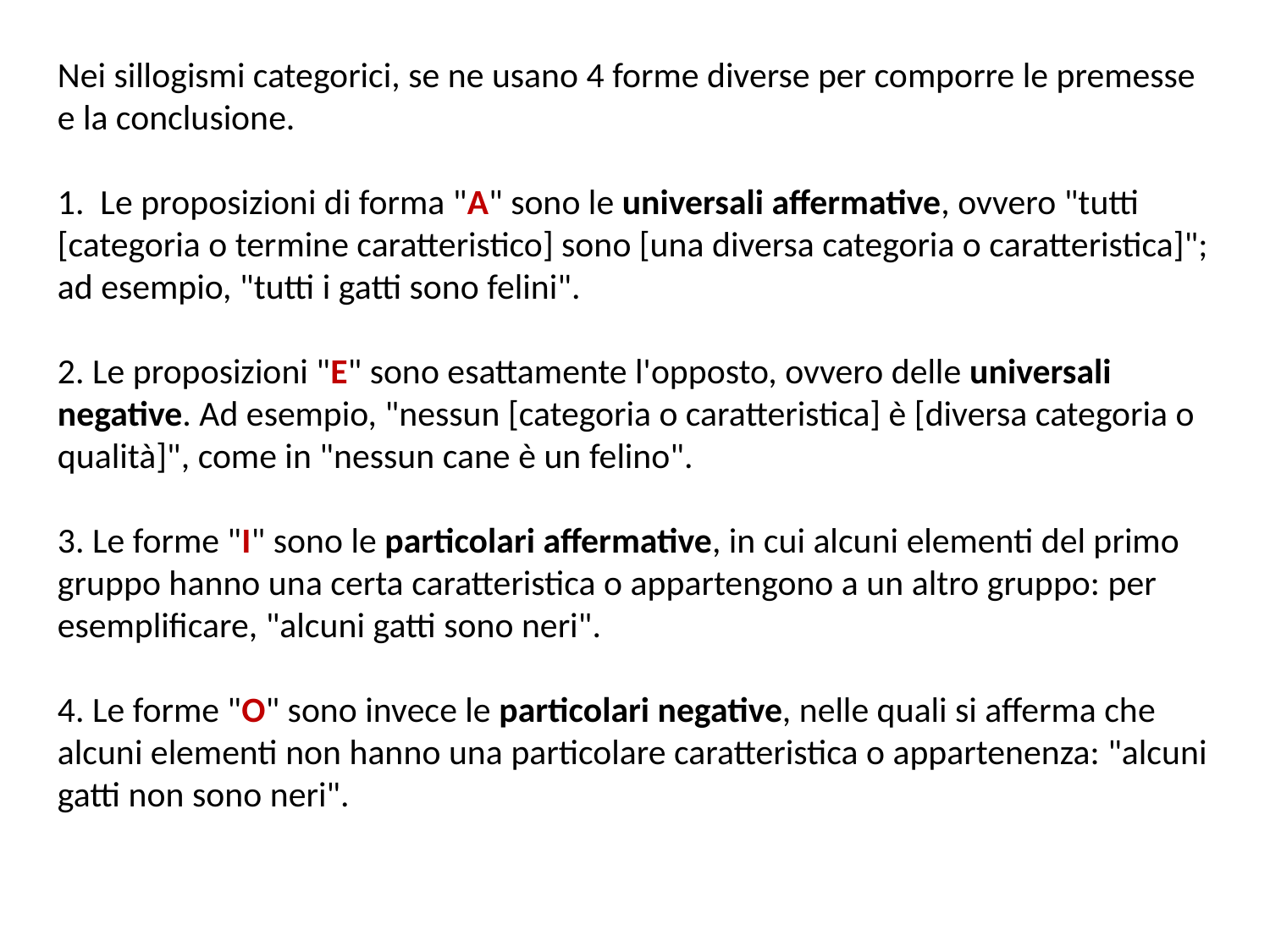

Nei sillogismi categorici, se ne usano 4 forme diverse per comporre le premesse e la conclusione.

1.  Le proposizioni di forma "A" sono le universali affermative, ovvero "tutti [categoria o termine caratteristico] sono [una diversa categoria o caratteristica]"; ad esempio, "tutti i gatti sono felini".

2. Le proposizioni "E" sono esattamente l'opposto, ovvero delle universali negative. Ad esempio, "nessun [categoria o caratteristica] è [diversa categoria o qualità]", come in "nessun cane è un felino".

3. Le forme "I" sono le particolari affermative, in cui alcuni elementi del primo gruppo hanno una certa caratteristica o appartengono a un altro gruppo: per esemplificare, "alcuni gatti sono neri".

4. Le forme "O" sono invece le particolari negative, nelle quali si afferma che alcuni elementi non hanno una particolare caratteristica o appartenenza: "alcuni gatti non sono neri".